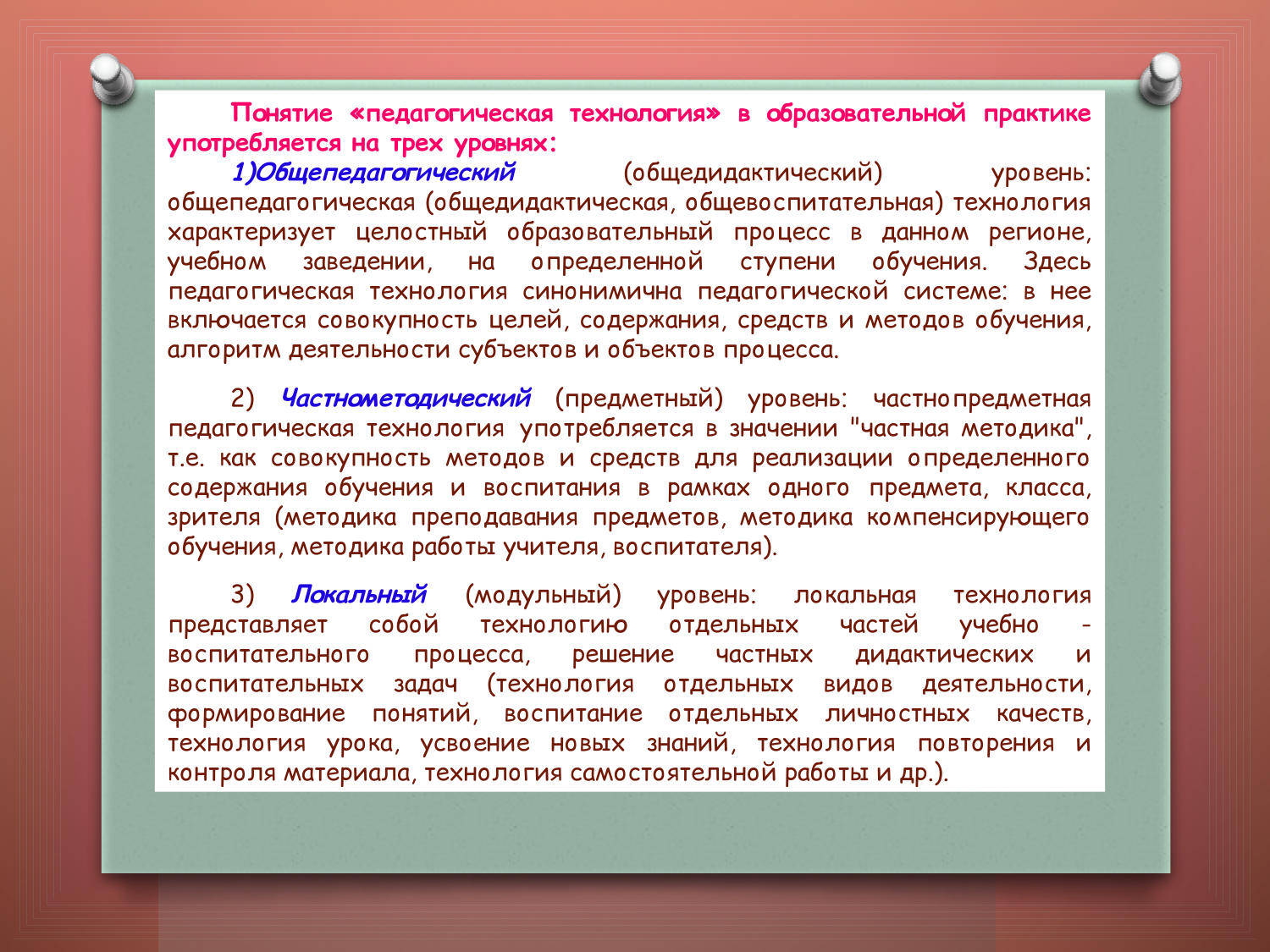

Понятие «педагогическая технология» в образовательной практике употребляется на трех уровнях:
Общепедагогический (общедидактический) уровень: общепедагогическая (общедидактическая, общевоспитательная) технология характеризует целостный образовательный процесс в данном регионе, учебном заведении, на определенной ступени обучения. Здесь педагогическая технология синонимична педагогической системе: в нее включается совокупность целей, содержания, средств и методов обучения, алгоритм деятельности субъектов и объектов процесса.

2) Частнометодический (предметный) уровень: частнопредметная педагогическая технология употребляется в значении "частная методика", т.е. как совокупность методов и средств для реализации определенного содержания обучения и воспитания в рамках одного предмета, класса, зрителя (методика преподавания предметов, методика компенсирующего обучения, методика работы учителя, воспитателя).

3) Локальный (модульный) уровень: локальная технология представляет собой технологию отдельных частей учебно - воспитательного процесса, решение частных дидактических и воспитательных задач (технология отдельных видов деятельности, формирование понятий, воспитание отдельных личностных качеств, технология урока, усвоение новых знаний, технология повторения и контроля материала, технология самостоятельной работы и др.).